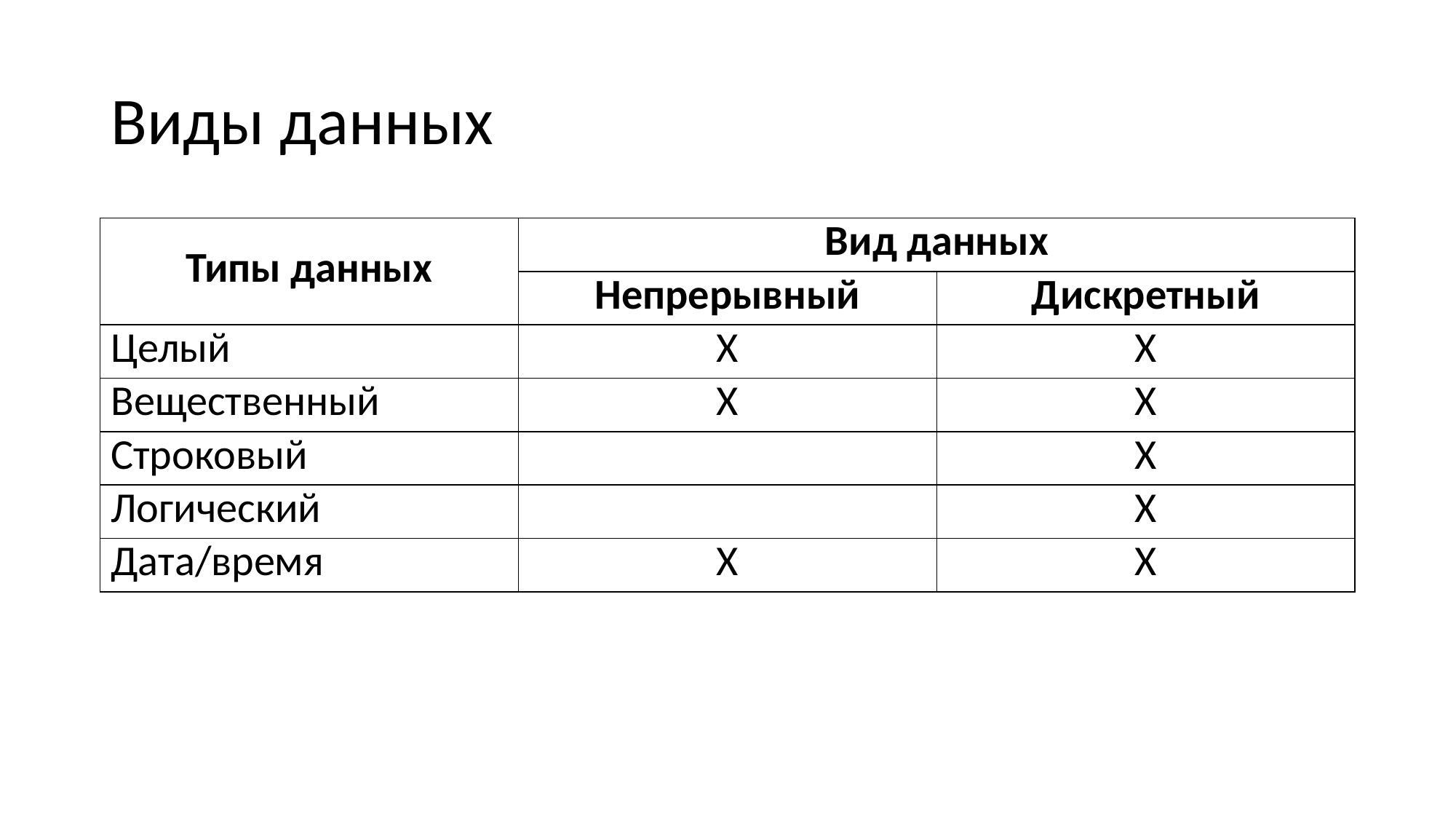

# Виды данных
| Типы данных | Вид данных |  |
| --- | --- | --- |
|  | Непрерывный | Дискретный |
| Целый | Х | Х |
| Вещественный | Х | Х |
| Строковый |  | Х |
| Логический |  | Х |
| Дата/время | Х | Х |